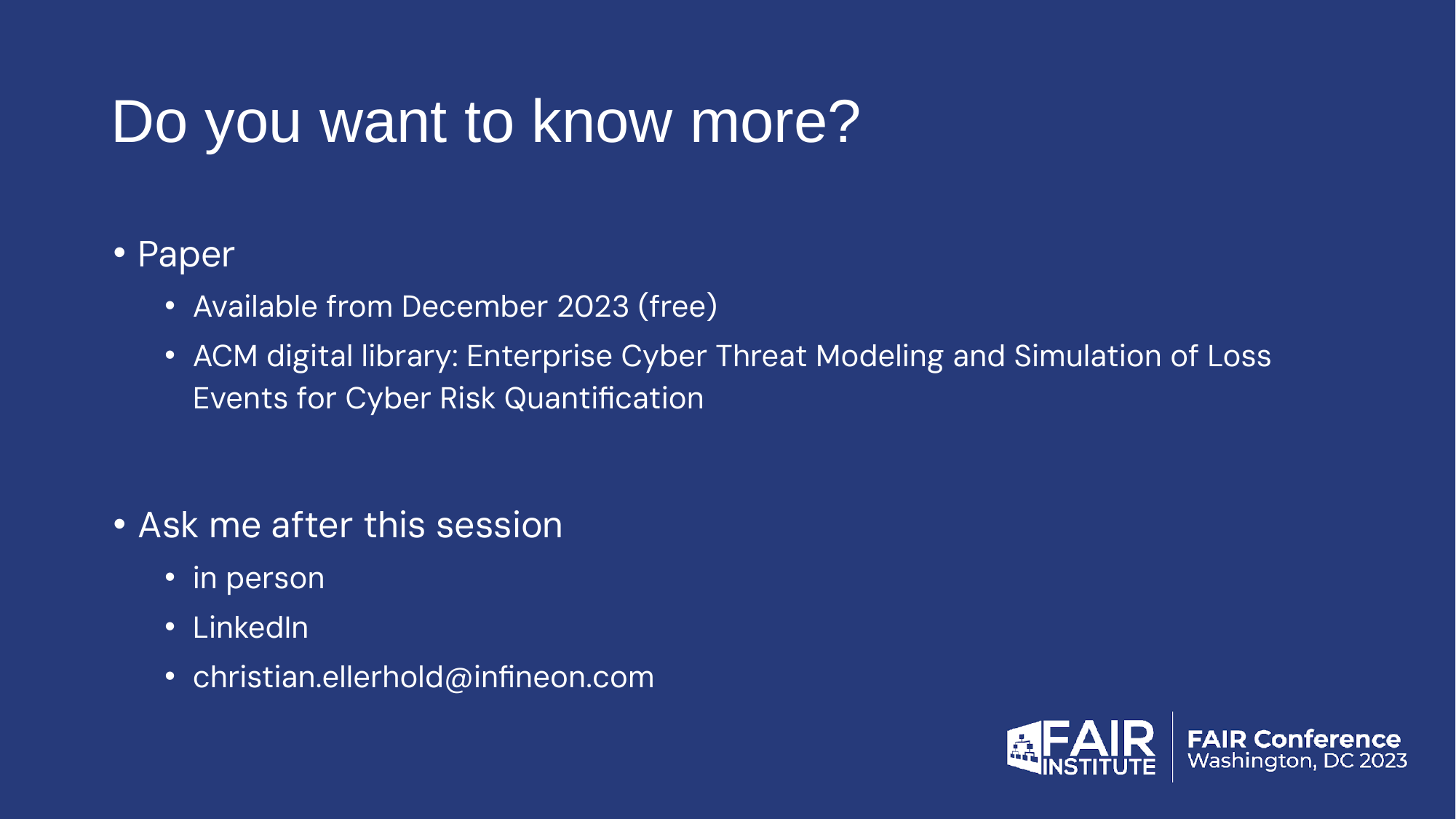

# Do you want to know more?
Paper
Available from December 2023 (free)
ACM digital library: Enterprise Cyber Threat Modeling and Simulation of Loss Events for Cyber Risk Quantification

Ask me after this session
in person
LinkedIn
christian.ellerhold@infineon.com